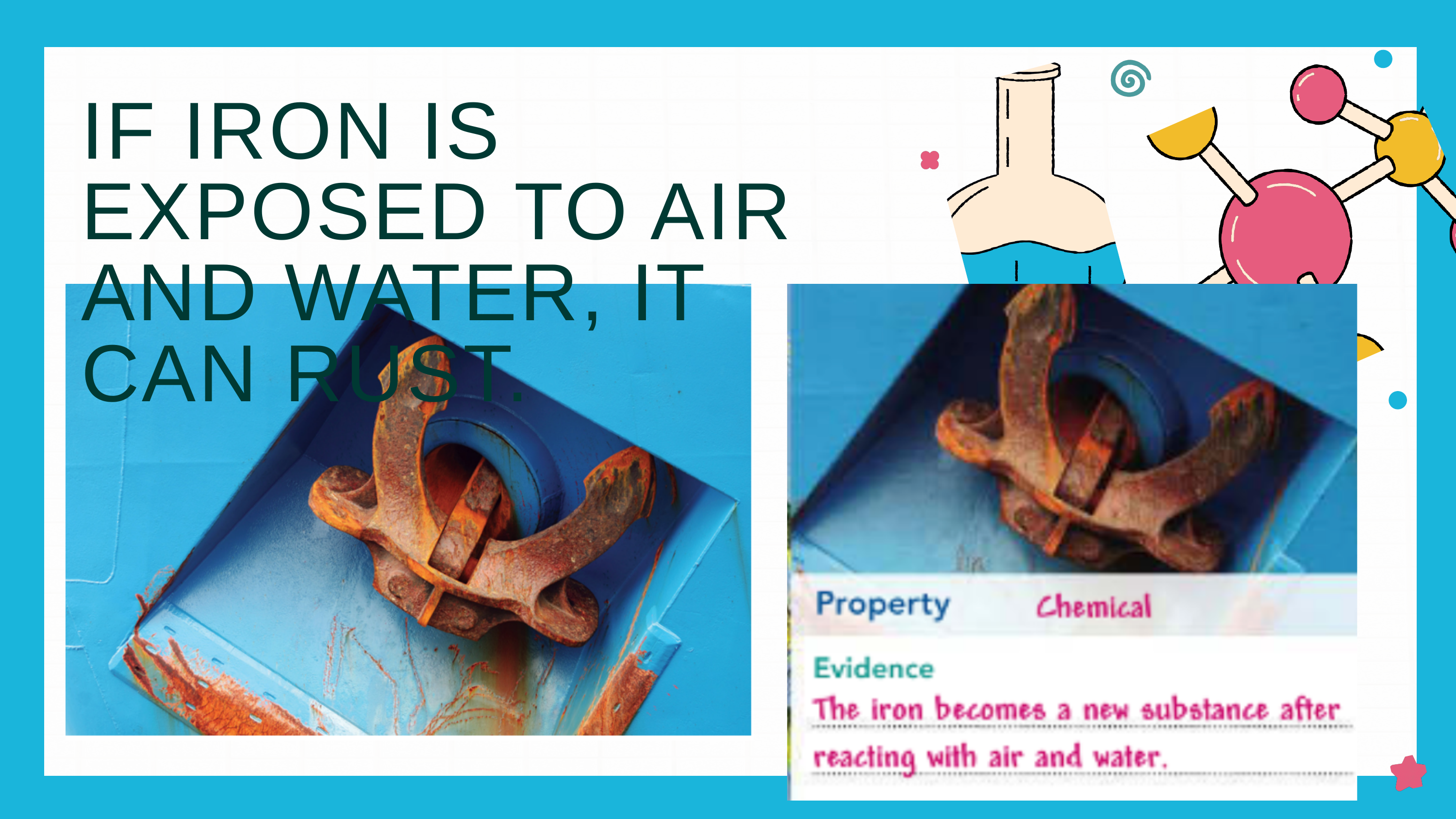

IF IRON IS EXPOSED TO AIR AND WATER, IT CAN RUST.